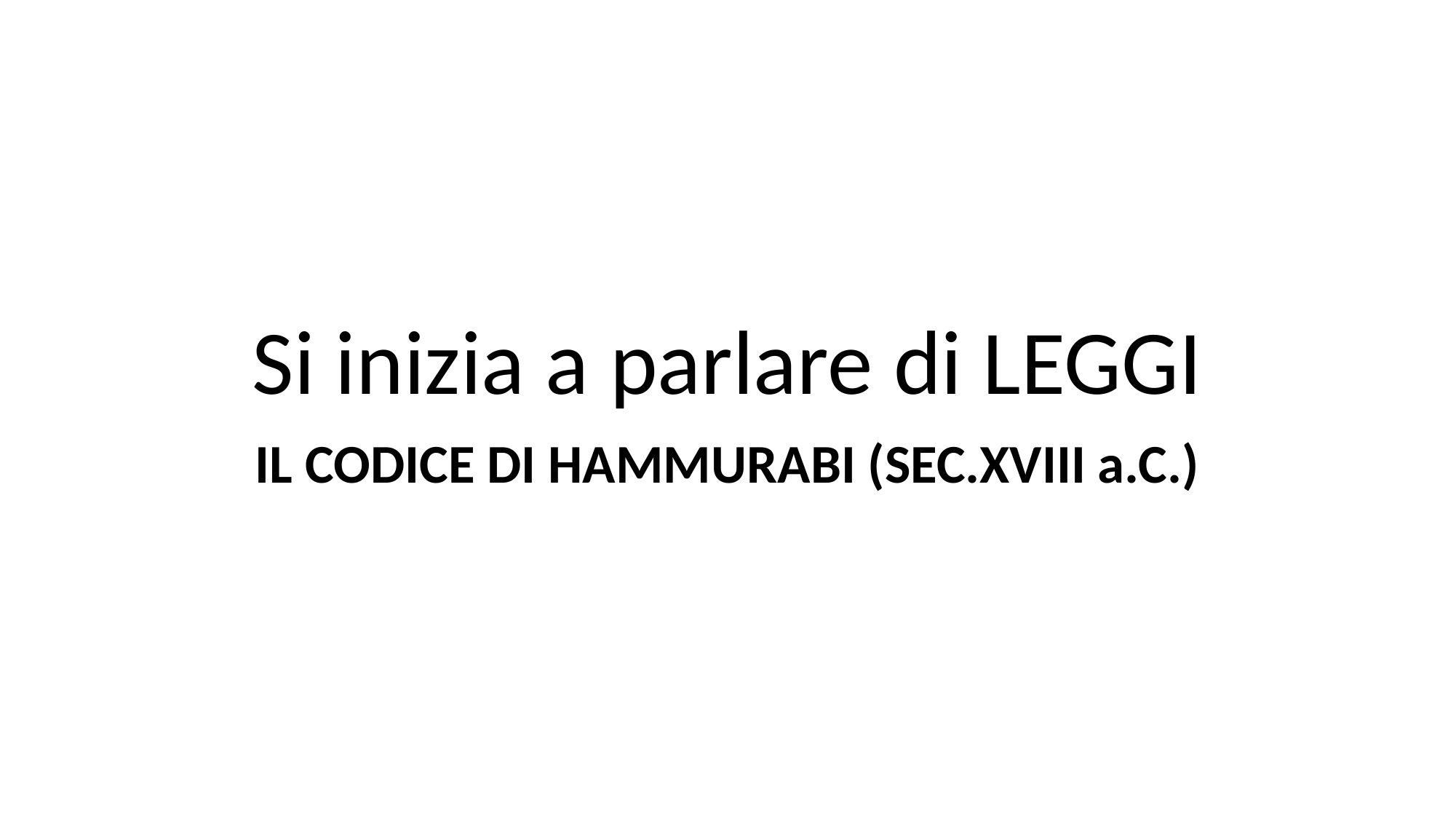

# Si inizia a parlare di LEGGI
IL CODICE DI HAMMURABI (SEC.XVIII a.C.)